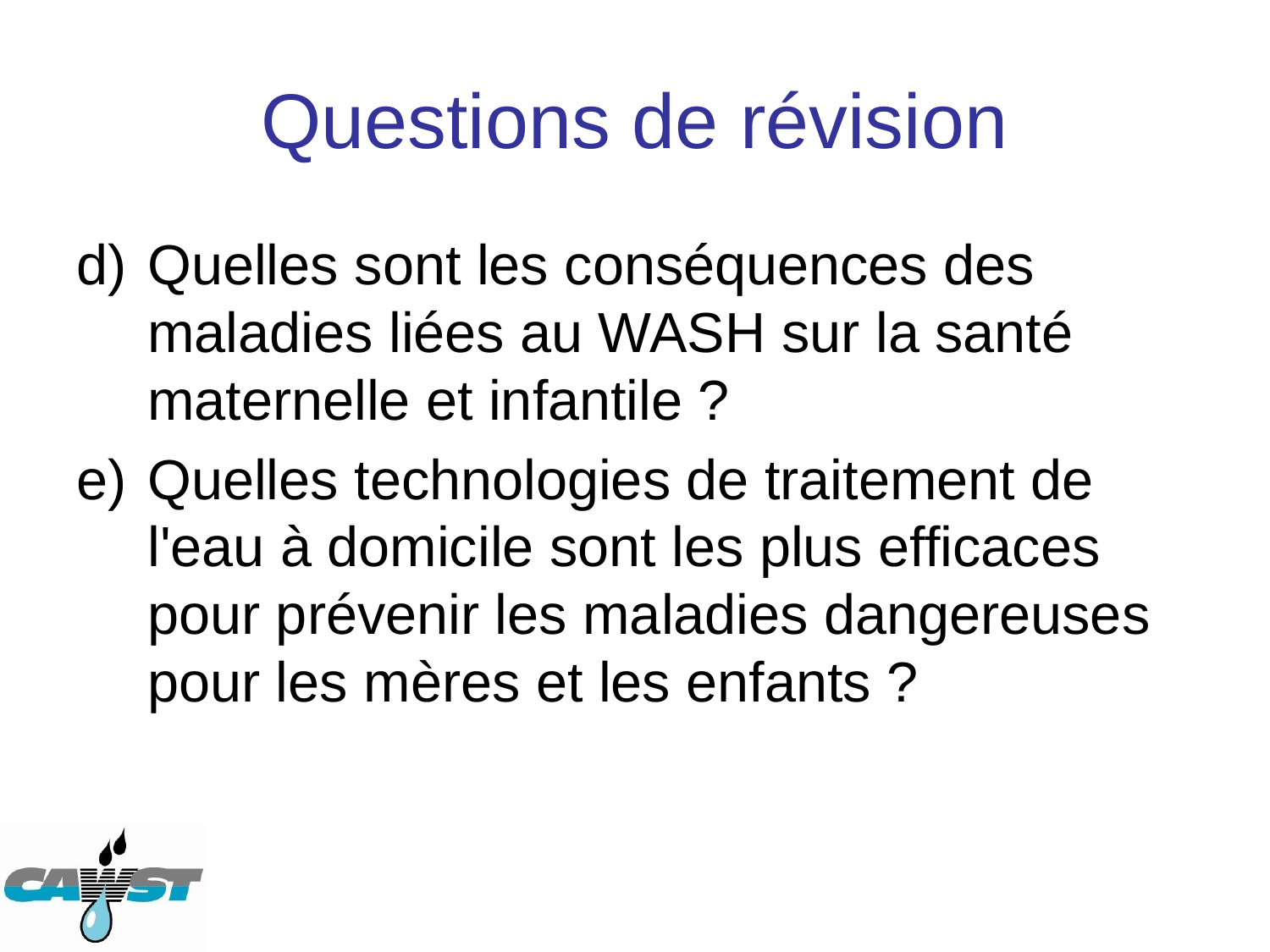

# Questions de révision
Quelles sont les conséquences des maladies liées au WASH sur la santé maternelle et infantile ?
Quelles technologies de traitement de l'eau à domicile sont les plus efficaces pour prévenir les maladies dangereuses pour les mères et les enfants ?